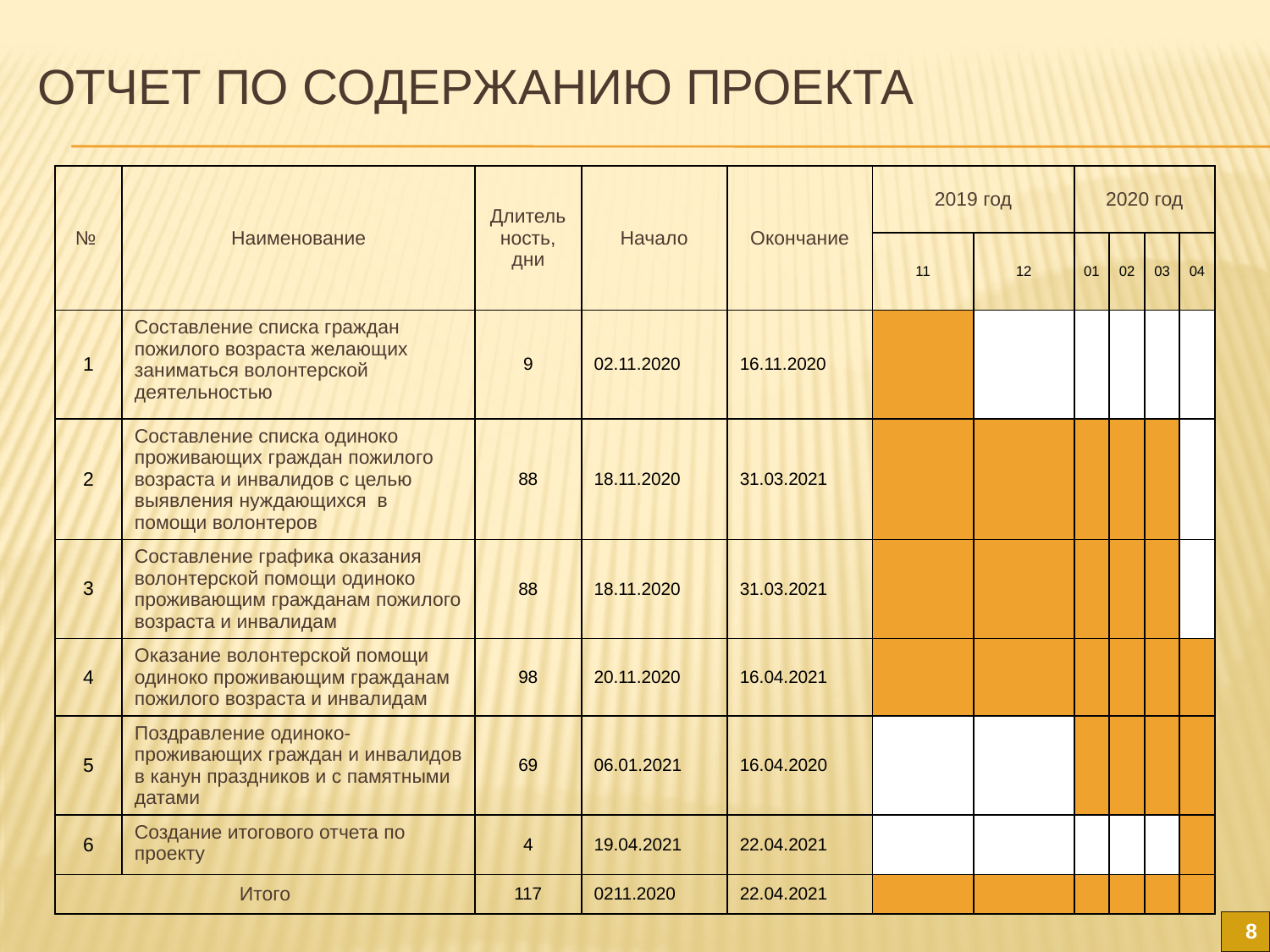

# ОТЧЕТ ПО СОДЕРЖАНИЮ ПРОЕКТА
| № | Наименование | Длительность, дни | Начало | Окончание | 2019 год |  | 2020 год |  |  |  |
| --- | --- | --- | --- | --- | --- | --- | --- | --- | --- | --- |
|  |  |  |  |  | 11 | 12 | 01 | 02 | 03 | 04 |
| 1 | Составление списка граждан пожилого возраста желающих заниматься волонтерской деятельностью | 9 | 02.11.2020 | 16.11.2020 |  |  |  |  |  |  |
| 2 | Составление списка одиноко проживающих граждан пожилого возраста и инвалидов с целью выявления нуждающихся в помощи волонтеров | 88 | 18.11.2020 | 31.03.2021 |  |  |  |  |  |  |
| 3 | Составление графика оказания волонтерской помощи одиноко проживающим гражданам пожилого возраста и инвалидам | 88 | 18.11.2020 | 31.03.2021 |  |  |  |  |  |  |
| 4 | Оказание волонтерской помощи одиноко проживающим гражданам пожилого возраста и инвалидам | 98 | 20.11.2020 | 16.04.2021 |  |  |  |  |  |  |
| 5 | Поздравление одиноко-проживающих граждан и инвалидов в канун праздников и с памятными датами | 69 | 06.01.2021 | 16.04.2020 |  |  |  |  |  |  |
| 6 | Создание итогового отчета по проекту | 4 | 19.04.2021 | 22.04.2021 |  |  |  |  |  |  |
| Итого |  | 117 | 0211.2020 | 22.04.2021 |  |  |  |  |  |  |
8